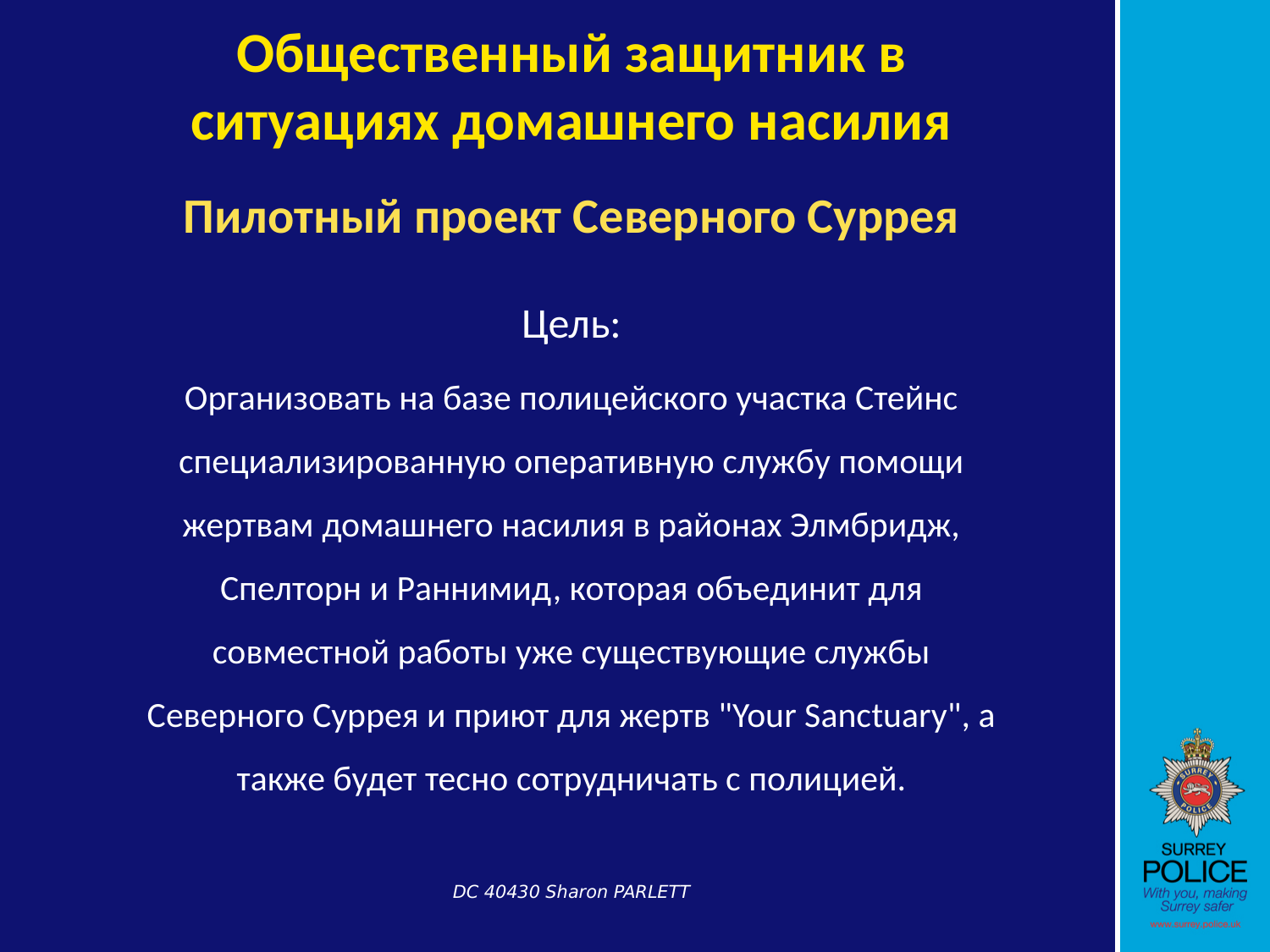

Общественный защитник в ситуациях домашнего насилия

Пилотный проект Северного Суррея

Цель:
Организовать на базе полицейского участка Стейнс специализированную оперативную службу помощи жертвам домашнего насилия в районах Элмбридж, Спелторн и Раннимид, которая объединит для совместной работы уже существующие службы Северного Суррея и приют для жертв "Your Sanctuary", а также будет тесно сотрудничать с полицией.
DC 40430 Sharon PARLETT